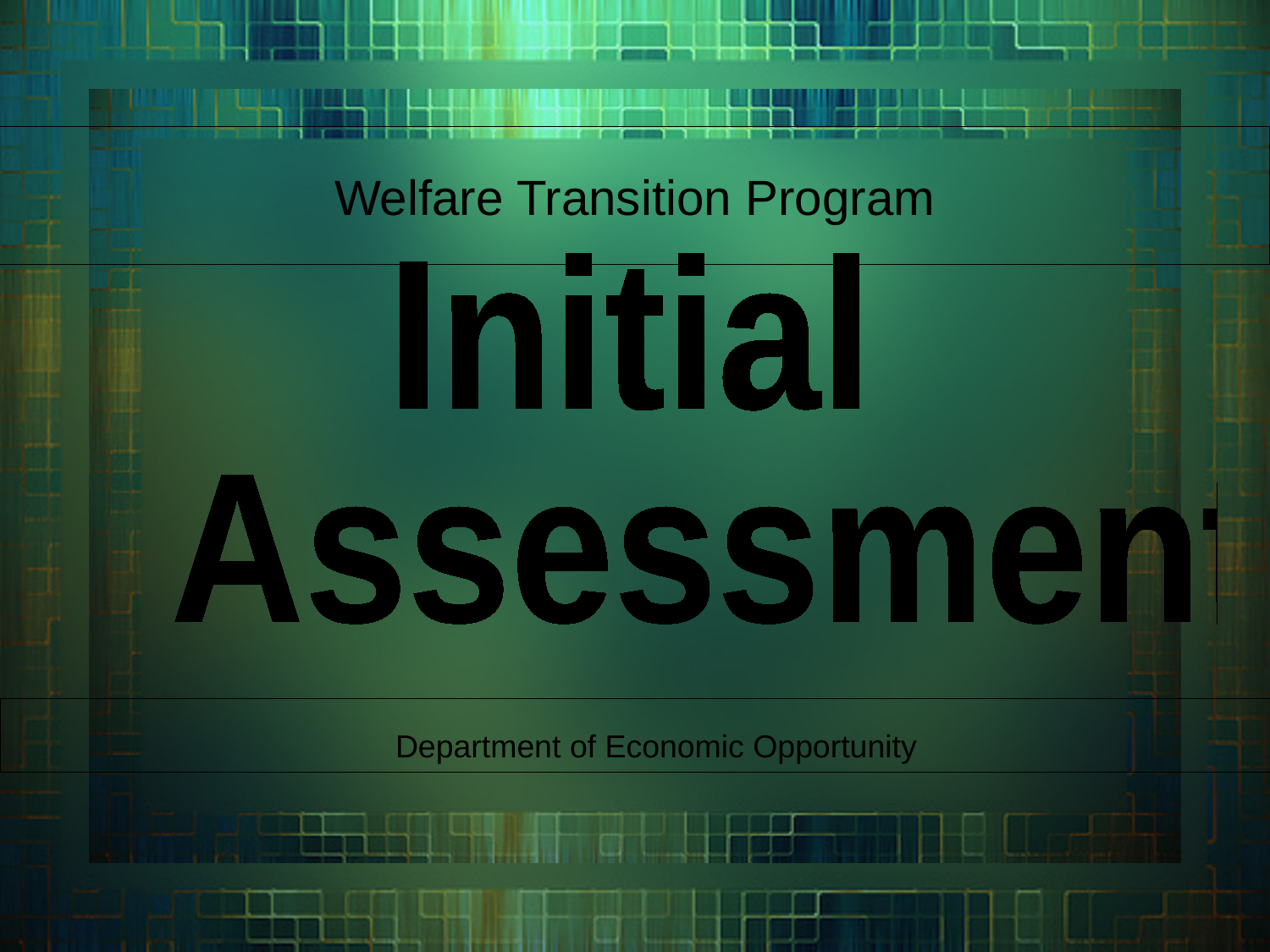

Welfare Transition Program
Initial
  Assessment
# Department of Economic Opportunity